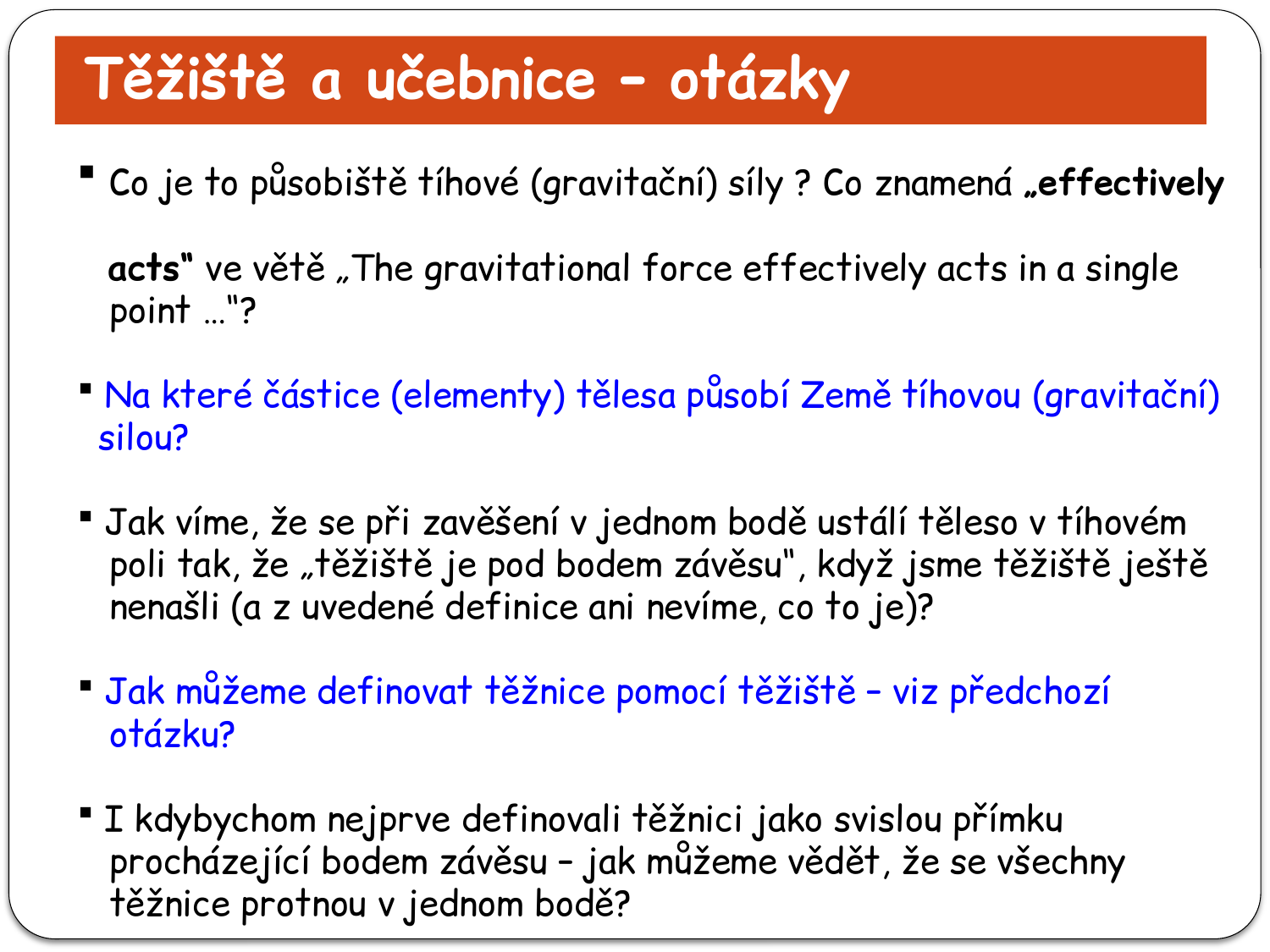

Těžiště a učebnice – otázky
 Co je to působiště tíhové (gravitační) síly ? Co znamená „effectively
  acts“ ve větě „The gravitational force effectively acts in a single
   point …“?

 Na které částice (elementy) tělesa působí Země tíhovou (gravitační)
  silou?

 Jak víme, že se při zavěšení v jednom bodě ustálí těleso v tíhovém
   poli tak, že „těžiště je pod bodem závěsu“, když jsme těžiště ještě
   nenašli (a z uvedené definice ani nevíme, co to je)?

 Jak můžeme definovat těžnice pomocí těžiště – viz předchozí
   otázku?

 I kdybychom nejprve definovali těžnici jako svislou přímku
   procházející bodem závěsu – jak můžeme vědět, že se všechny
   těžnice protnou v jednom bodě?